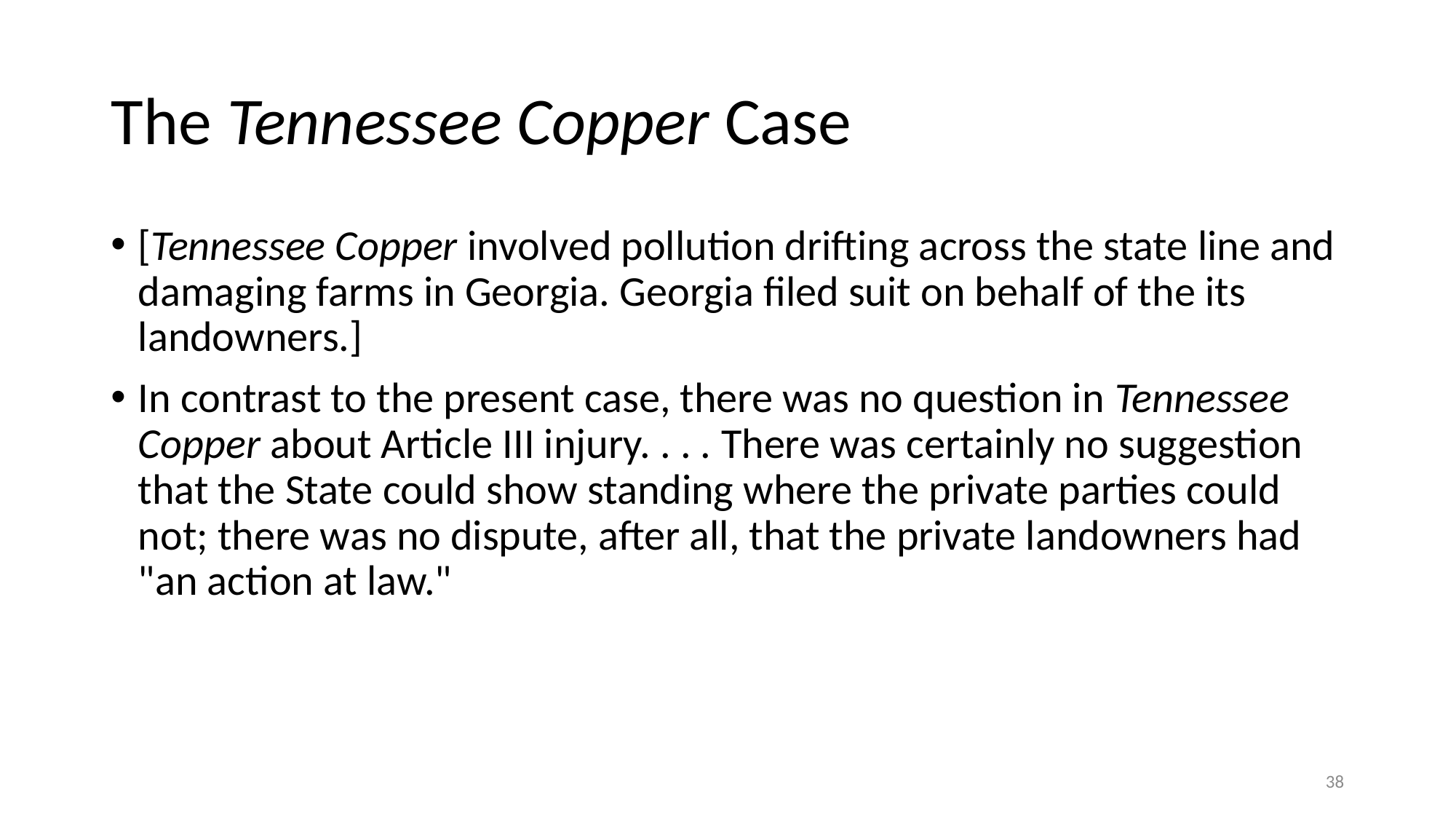

# The Tennessee Copper Case
[Tennessee Copper involved pollution drifting across the state line and damaging farms in Georgia. Georgia filed suit on behalf of the its landowners.]
In contrast to the present case, there was no question in Tennessee Copper about Article III injury. . . . There was certainly no suggestion that the State could show standing where the private parties could not; there was no dispute, after all, that the private landowners had "an action at law."
38